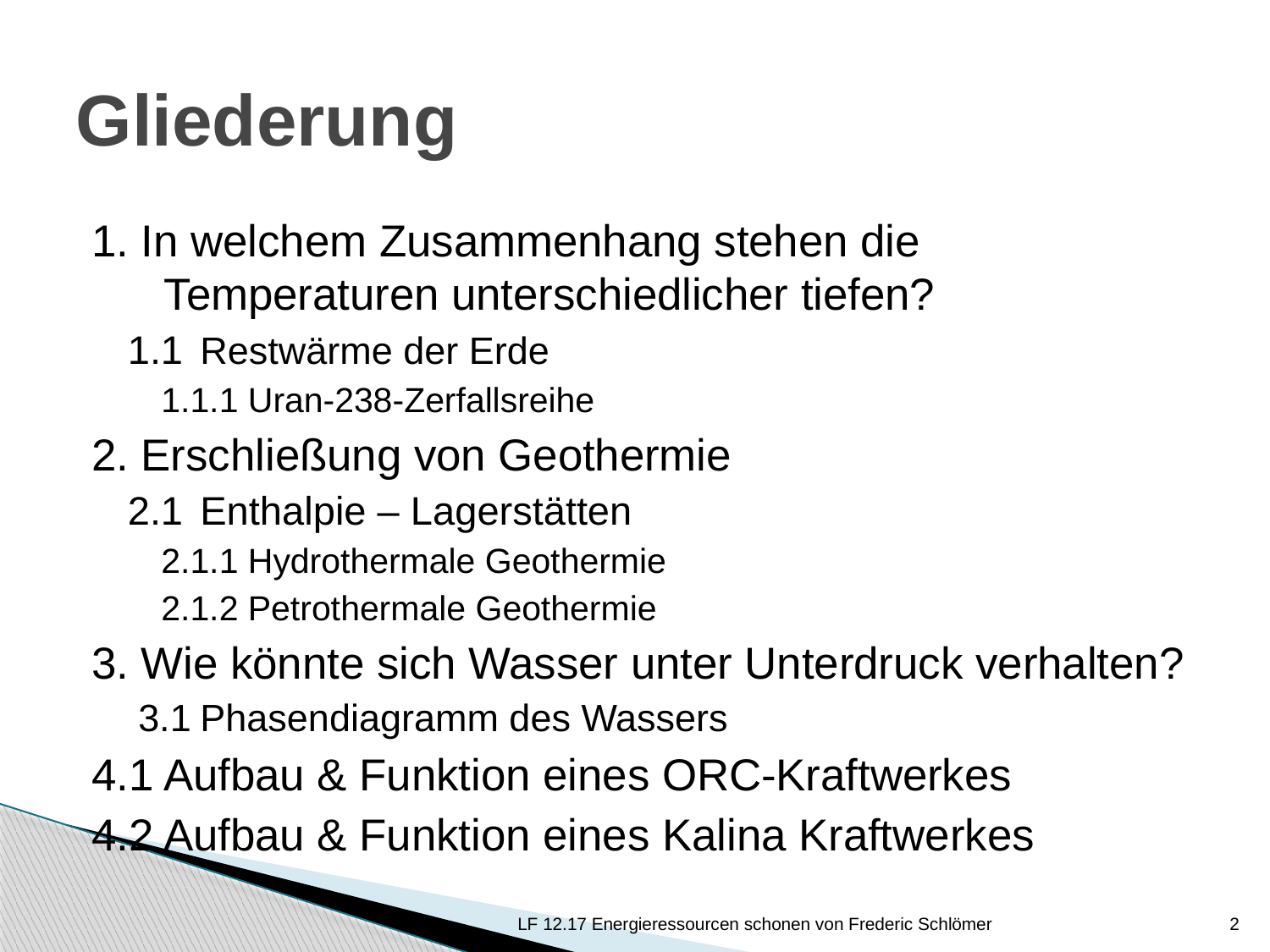

# Gliederung
1. In welchem Zusammenhang stehen die Temperaturen unterschiedlicher tiefen?
1.1	Restwärme der Erde
1.1.1 Uran-238-Zerfallsreihe
2. Erschließung von Geothermie
2.1	Enthalpie – Lagerstätten
2.1.1 Hydrothermale Geothermie
2.1.2 Petrothermale Geothermie
3. Wie könnte sich Wasser unter Unterdruck verhalten?
 3.1	Phasendiagramm des Wassers
4.1 Aufbau & Funktion eines ORC-Kraftwerkes
4.2 Aufbau & Funktion eines Kalina Kraftwerkes
LF 12.17 Energieressourcen schonen von Frederic Schlömer
2